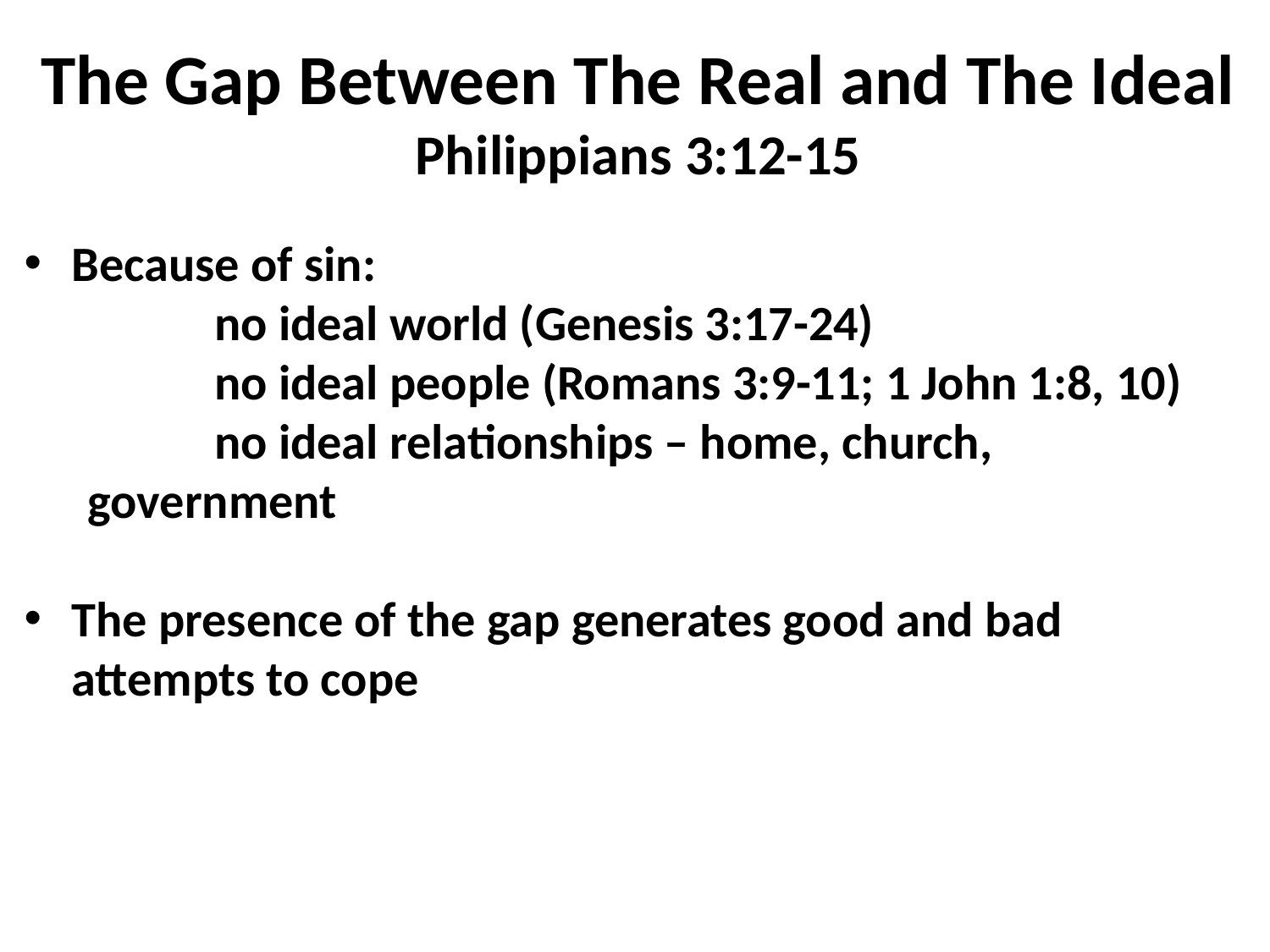

The Gap Between The Real and The Ideal
Philippians 3:12-15
Because of sin:
	no ideal world (Genesis 3:17-24)
	no ideal people (Romans 3:9-11; 1 John 1:8, 10)
	no ideal relationships – home, church, government

The presence of the gap generates good and bad attempts to cope